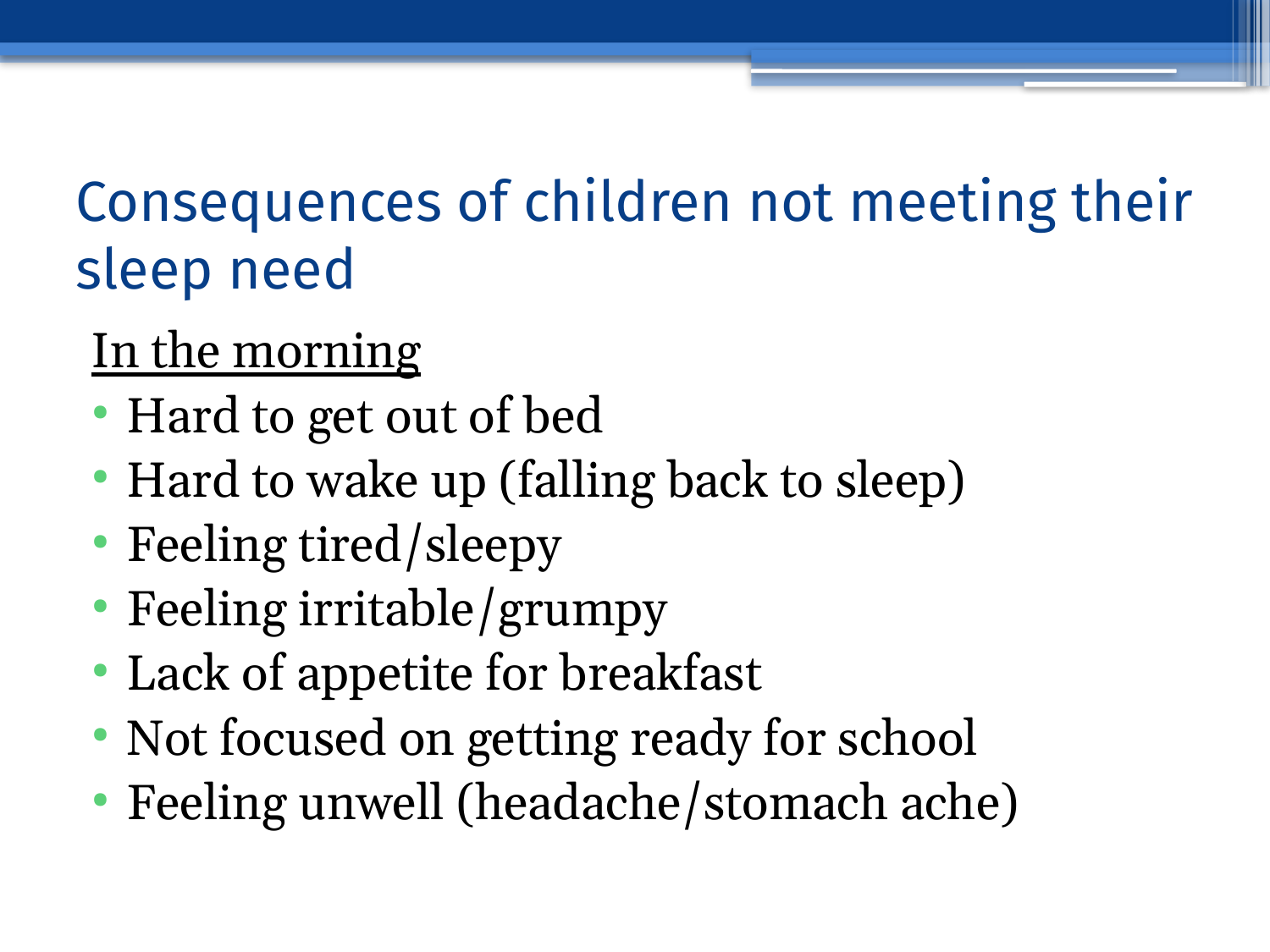

# Consequences of children not meeting their sleep need
In the morning
Hard to get out of bed
Hard to wake up (falling back to sleep)
Feeling tired/sleepy
Feeling irritable/grumpy
Lack of appetite for breakfast
Not focused on getting ready for school
Feeling unwell (headache/stomach ache)